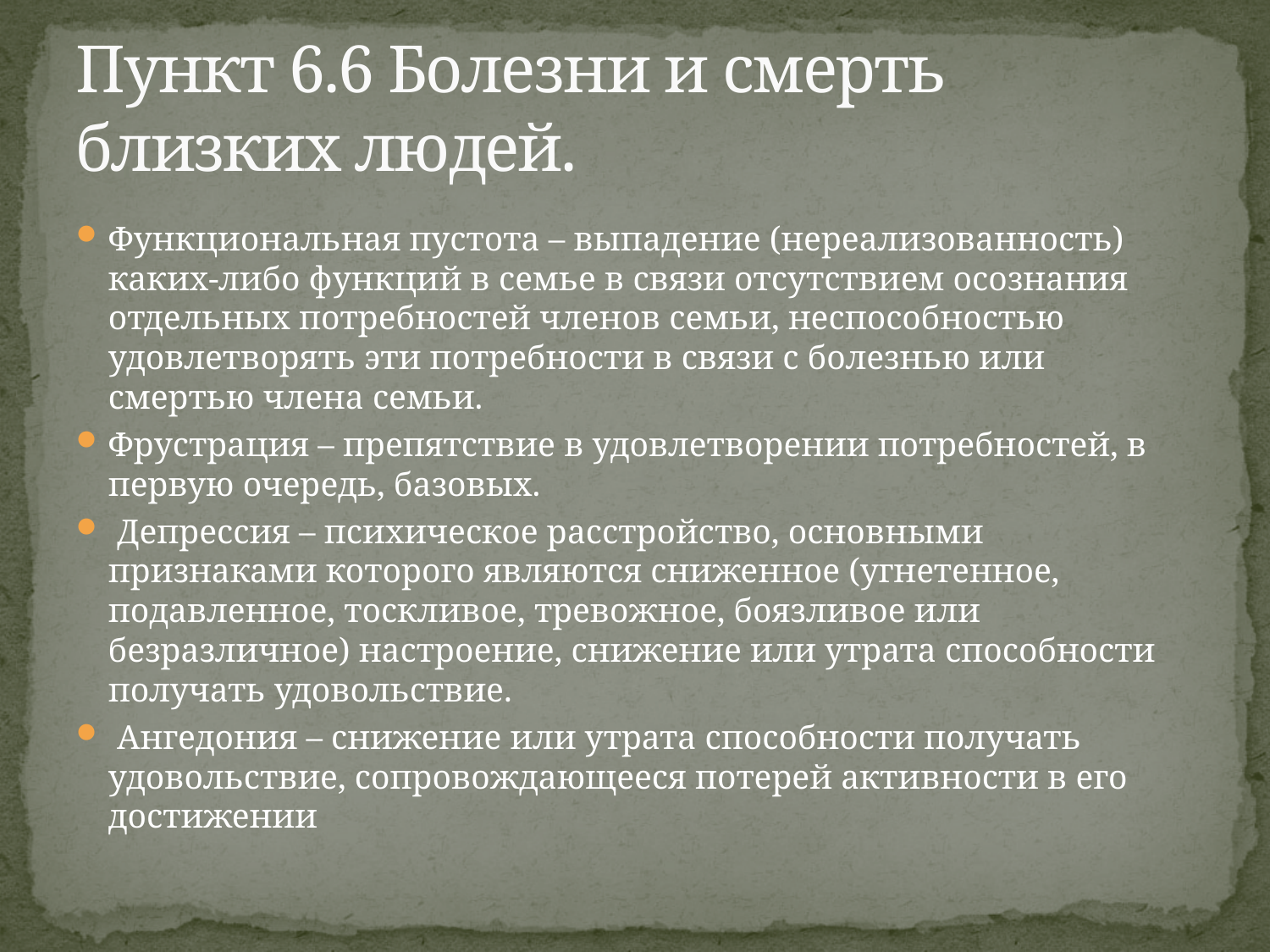

# Пункт 6.6 Болезни и смерть близких людей.
Функциональная пустота – выпадение (нереализованность) каких-либо функций в семье в связи отсутствием осознания отдельных потребностей членов семьи, неспособностью удовлетворять эти потребности в связи с болезнью или смертью члена семьи.
Фрустрация – препятствие в удовлетворении потребностей, в первую очередь, базовых.
 Депрессия – психическое расстройство, основными признаками которого являются сниженное (угнетенное, подавленное, тоскливое, тревожное, боязливое или безразличное) настроение, снижение или утрата способности получать удовольствие.
 Ангедония – снижение или утрата способности получать удовольствие, сопровождающееся потерей активности в его достижении